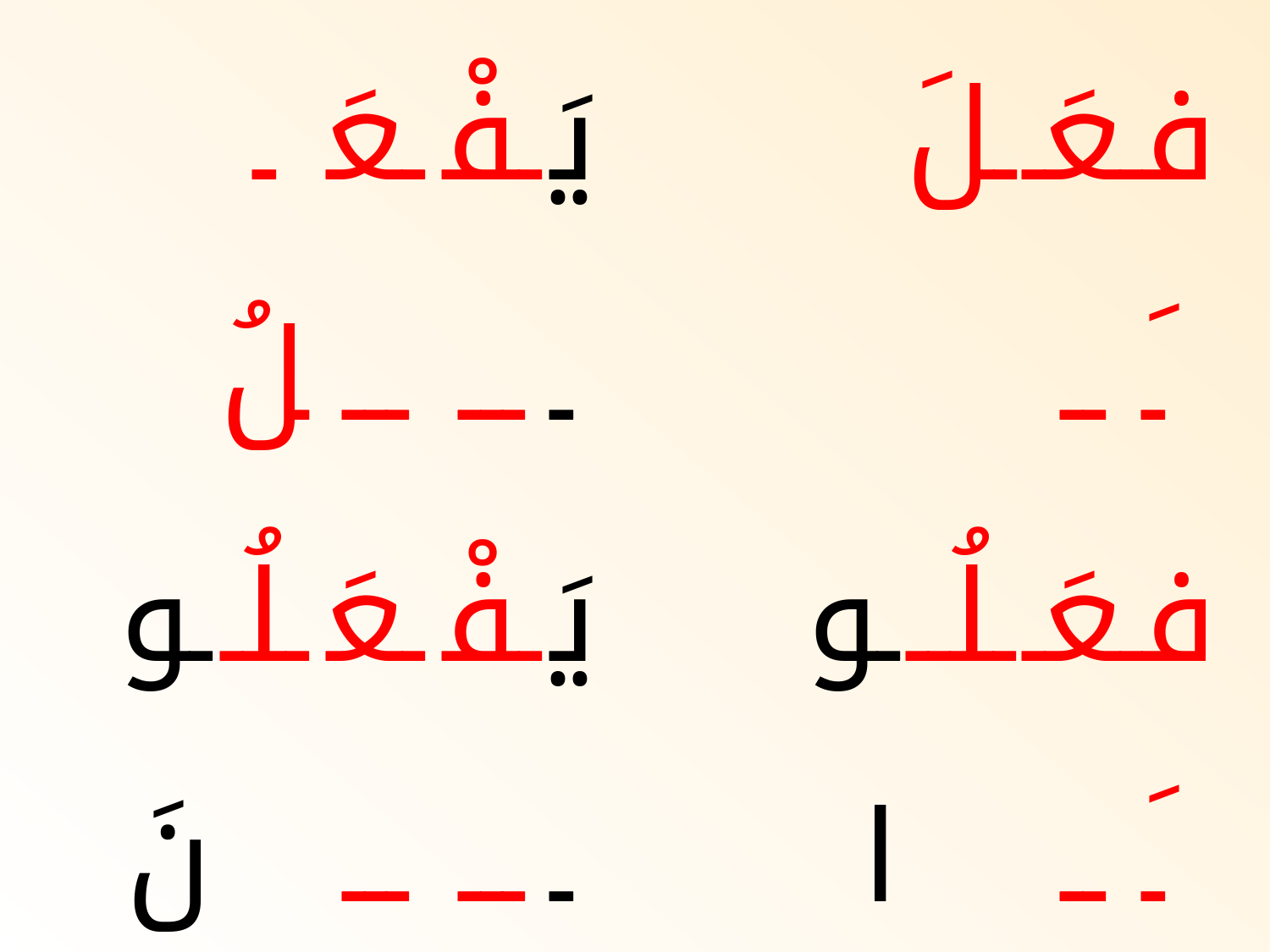

|  | ـلُ | ـعَـــ | ـفْـــ | يَـ |  |  | ـلَ | ـعَـــ | فَـ |
| --- | --- | --- | --- | --- | --- | --- | --- | --- | --- |
| ـونَ | ـلُـ | ـعَـــ | ـفْـــ | يَـ |  | ـوا | ـلُــ | ـعَـــ | فَـ |
|  | ـلُ | ـعَـــ | ـفْـــ | تَـ |  | ـتَ | ـلْــ | ـعَـــ | فَـ |
| ـونَ | ـلُـ | ـعَـــ | ـفْـــ | تَـ |  | ـتُمْ | ـلْــ | ـعَـــ | فَـ |
|  | ـلُ | ـعَـــ | فْــــ | أَ |  | ـتُ | ـلْــ | ـعَـــ | فَـ |
|  | ـلُ | ـعَـــ | ـفْـــ | نَـ |  | ـنَا | ـلْــ | ـعَـــ | فَـ |